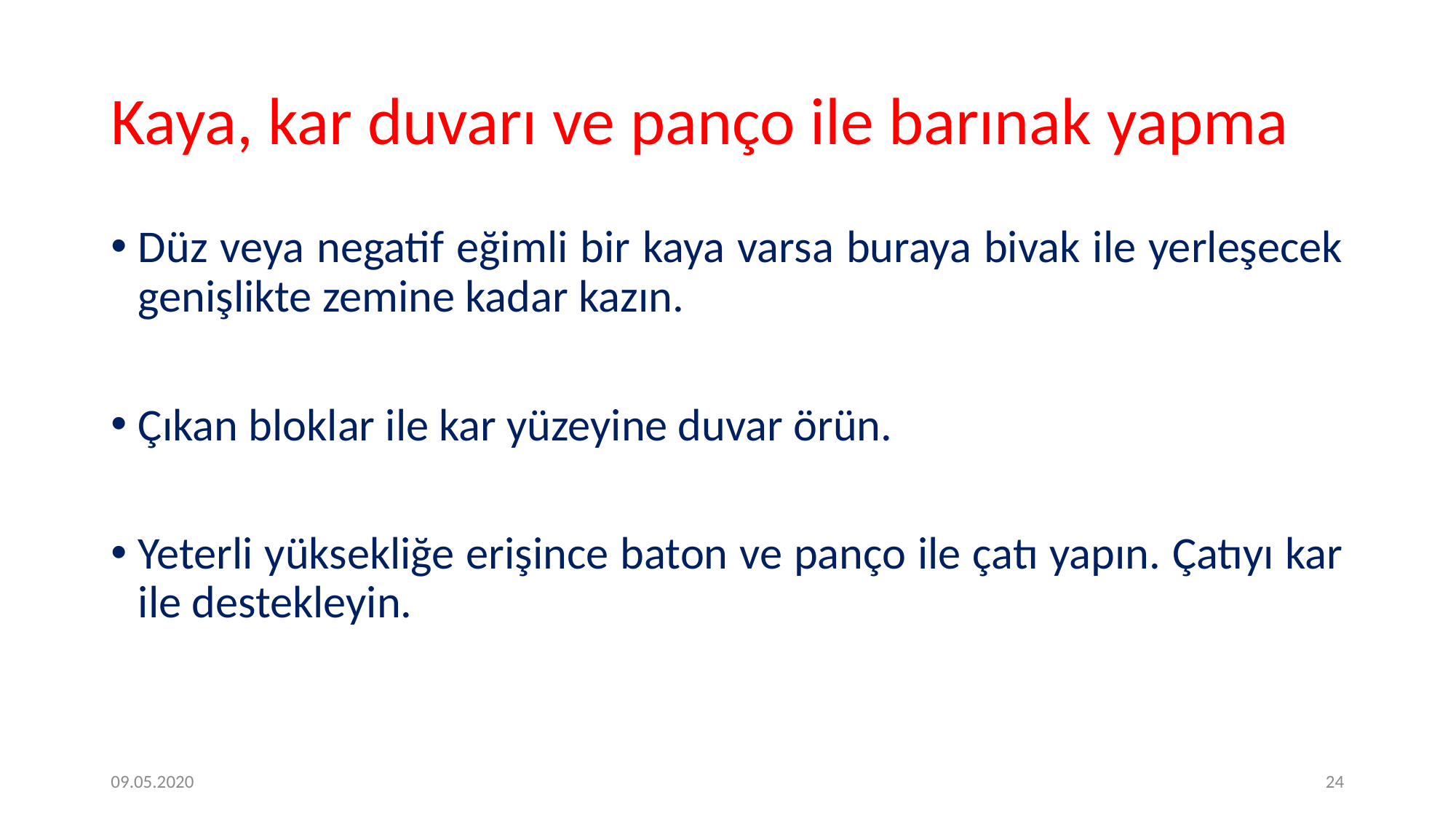

# Kaya, kar duvarı ve panço ile barınak yapma
Düz veya negatif eğimli bir kaya varsa buraya bivak ile yerleşecek genişlikte zemine kadar kazın.

Çıkan bloklar ile kar yüzeyine duvar örün.

Yeterli yüksekliğe erişince baton ve panço ile çatı yapın. Çatıyı kar ile destekleyin.
09.05.2020
24